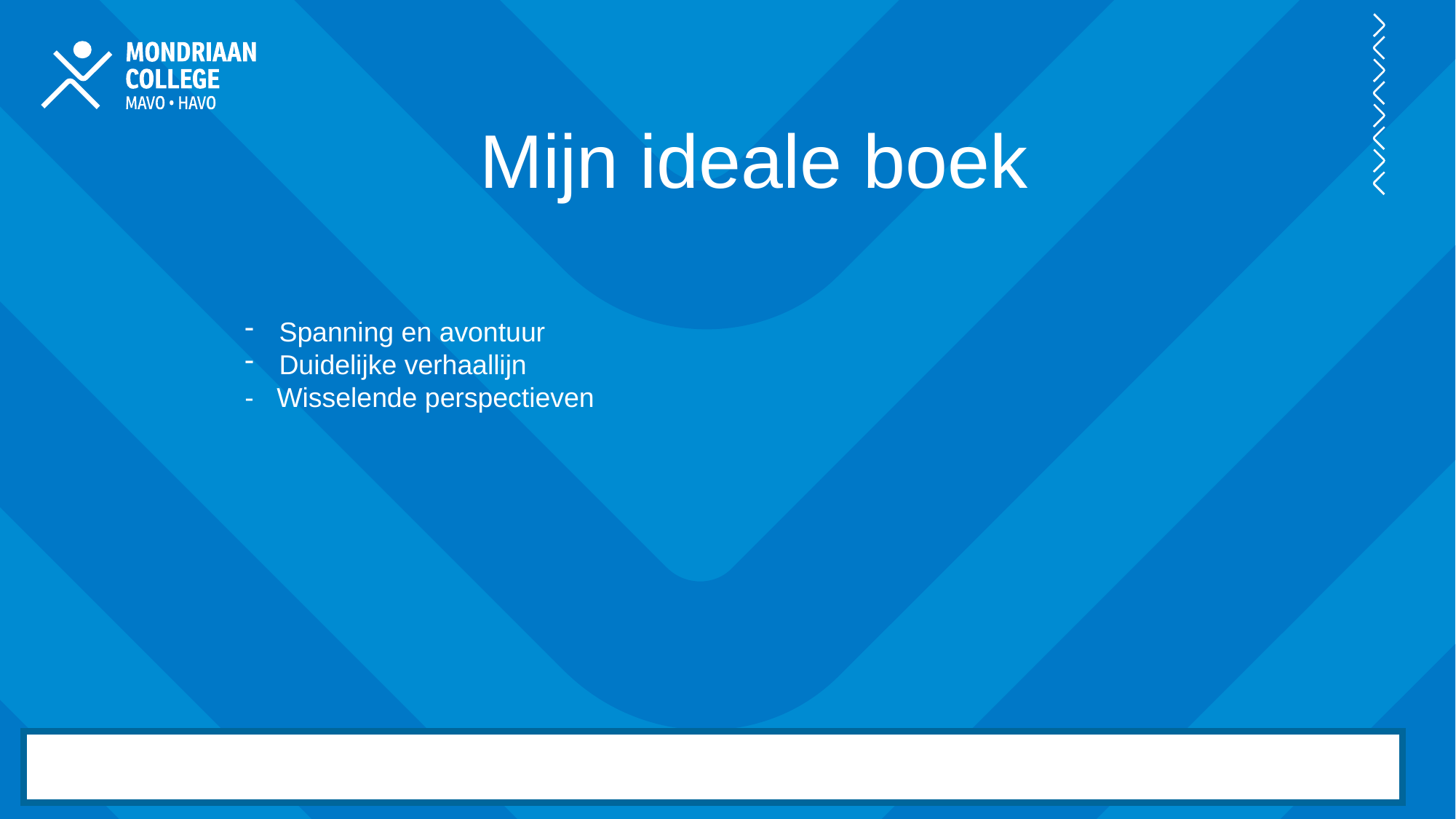

Mijn ideale boek

Spanning en avontuur
Duidelijke verhaallijn
-   Wisselende perspectieven